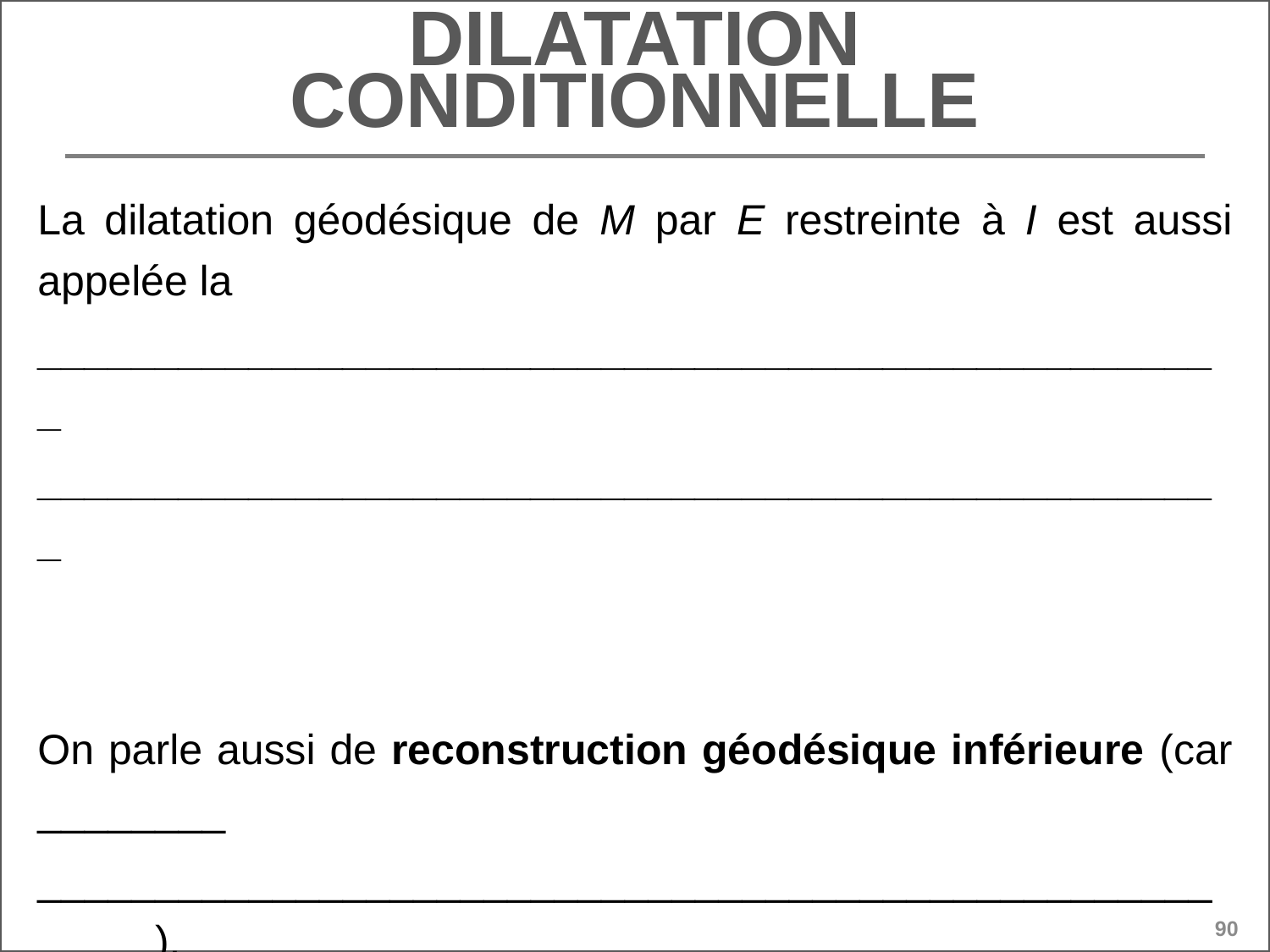

# Dilatation conditionnelle
La dilatation géodésique de M par E restreinte à I est aussi appelée la
___________________________________________________
___________________________________________________

On parle aussi de reconstruction géodésique inférieure (car ________
_______________________________________________________).

90